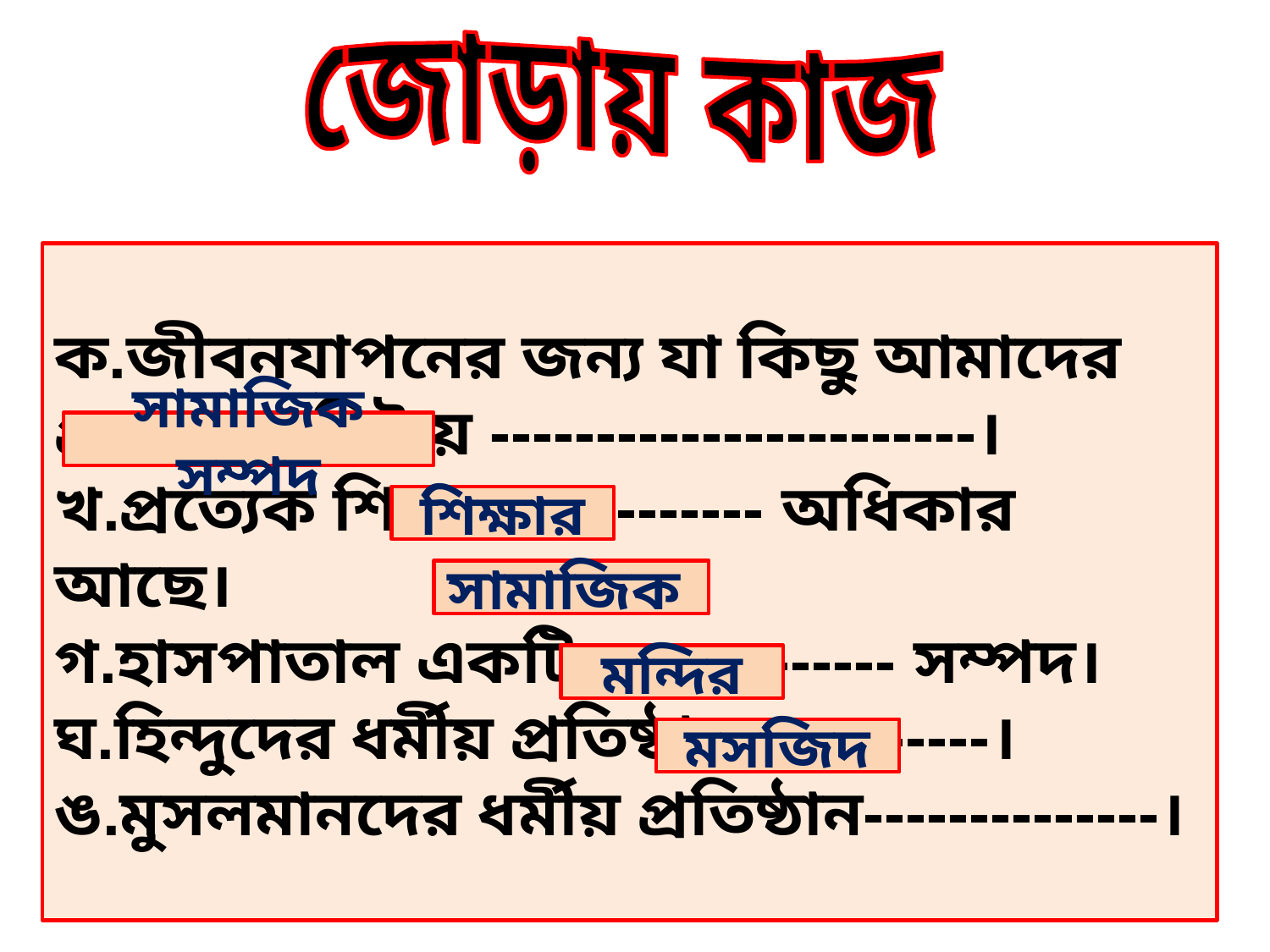

জোড়ায় কাজ
ক.জীবনযাপনের জন্য যা কিছু আমাদের প্রয়োজন মিটায় -----------------------।
খ.প্রত্যেক শিশুর ------------ অধিকার আছে।
গ.হাসপাতাল একটি--------------- সম্পদ।
ঘ.হিন্দুদের ধর্মীয় প্রতিষ্ঠান------------।
ঙ.মুসলমানদের ধর্মীয় প্রতিষ্ঠান--------------।
সামাজিক সম্পদ
শিক্ষার
সামাজিক
মন্দির
মসজিদ